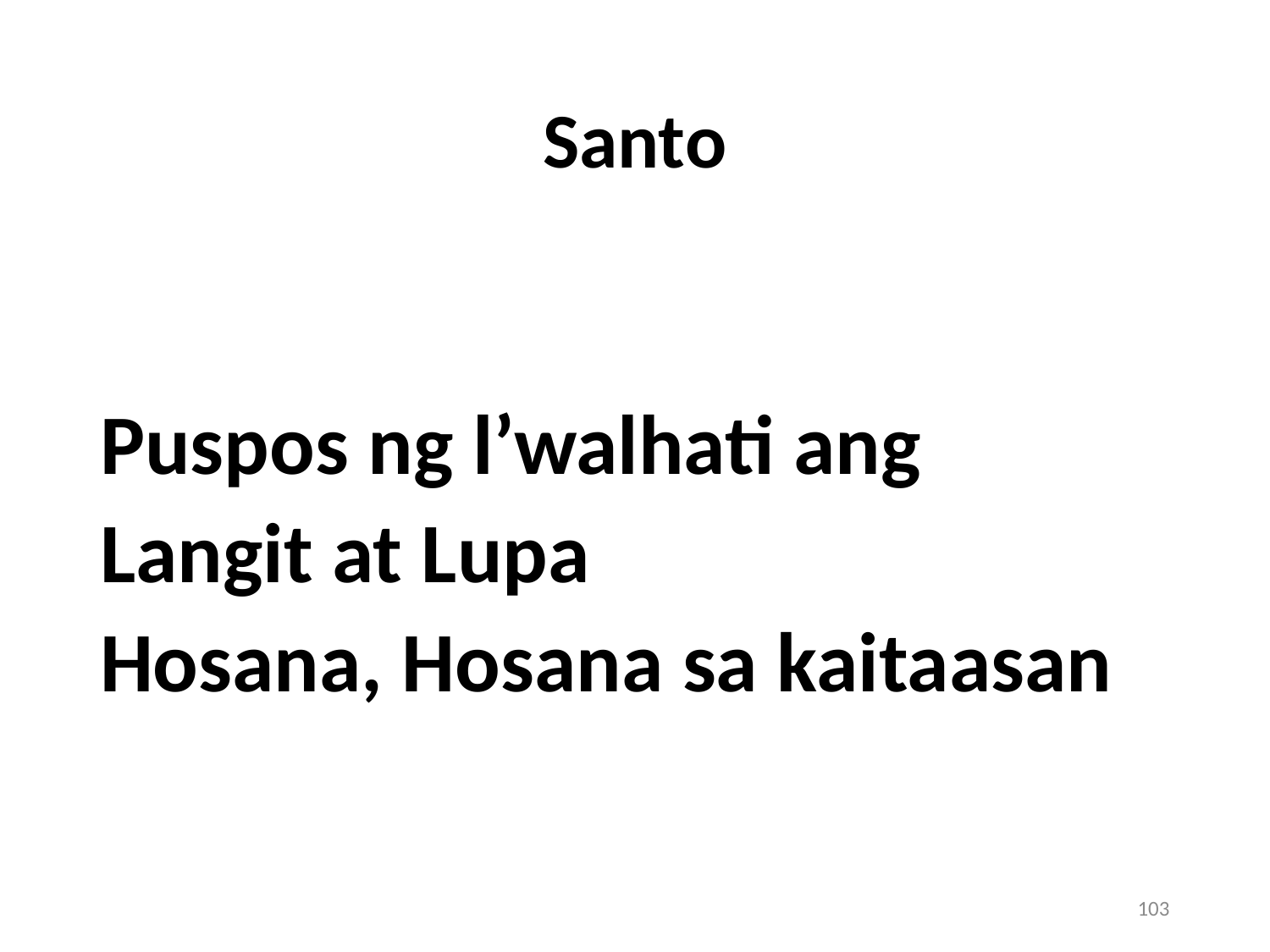

# Santo
Puspos ng l’walhati ang
Langit at Lupa
Hosana, Hosana sa kaitaasan
103